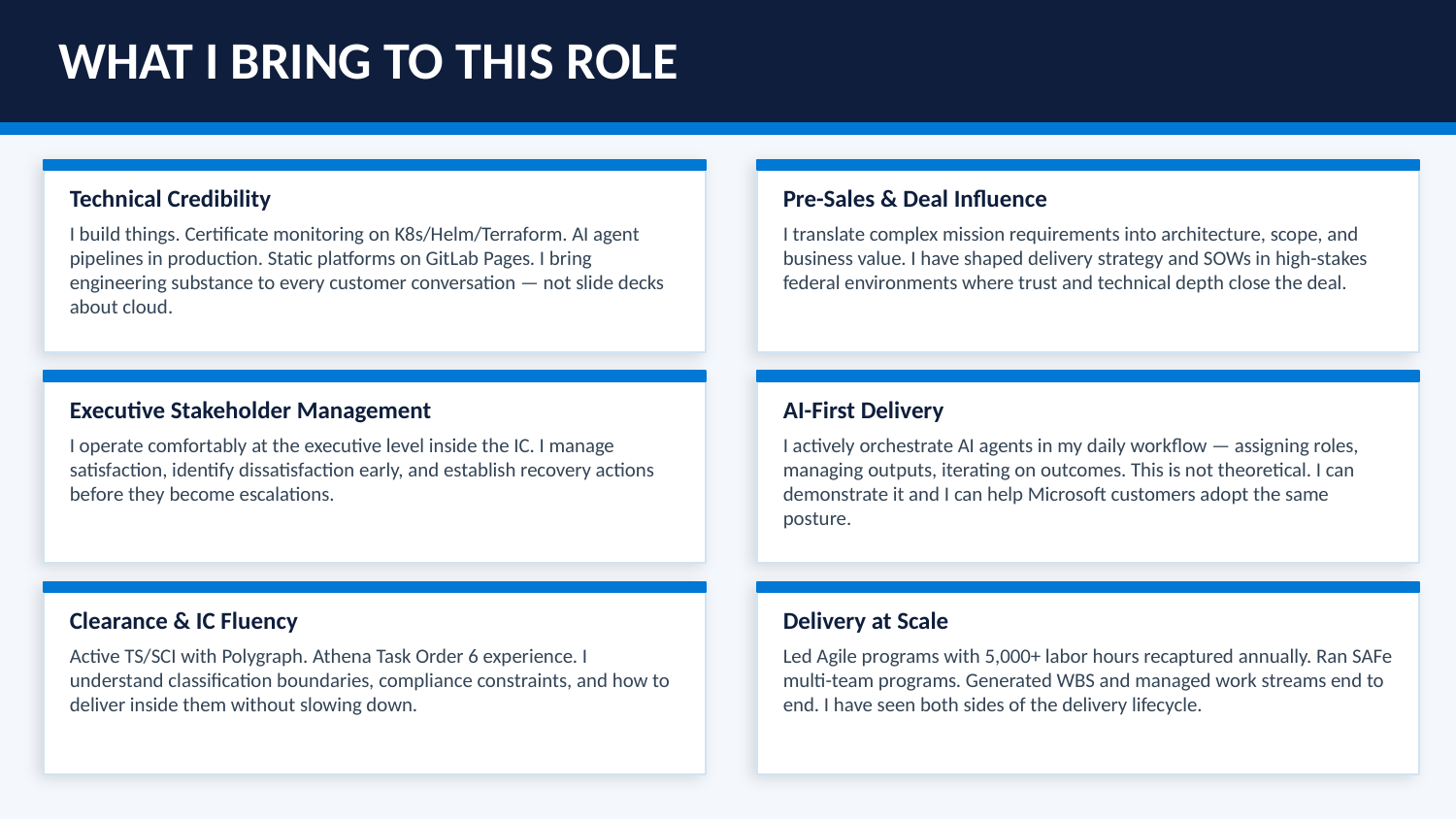

WHAT I BRING TO THIS ROLE

Technical Credibility
Pre-Sales & Deal Influence
I build things. Certificate monitoring on K8s/Helm/Terraform. AI agent pipelines in production. Static platforms on GitLab Pages. I bring engineering substance to every customer conversation — not slide decks about cloud.
I translate complex mission requirements into architecture, scope, and business value. I have shaped delivery strategy and SOWs in high-stakes federal environments where trust and technical depth close the deal.

Executive Stakeholder Management
AI-First Delivery
I operate comfortably at the executive level inside the IC. I manage satisfaction, identify dissatisfaction early, and establish recovery actions before they become escalations.
I actively orchestrate AI agents in my daily workflow — assigning roles, managing outputs, iterating on outcomes. This is not theoretical. I can demonstrate it and I can help Microsoft customers adopt the same posture.

Clearance & IC Fluency
Delivery at Scale
Active TS/SCI with Polygraph. Athena Task Order 6 experience. I understand classification boundaries, compliance constraints, and how to deliver inside them without slowing down.
Led Agile programs with 5,000+ labor hours recaptured annually. Ran SAFe multi-team programs. Generated WBS and managed work streams end to end. I have seen both sides of the delivery lifecycle.